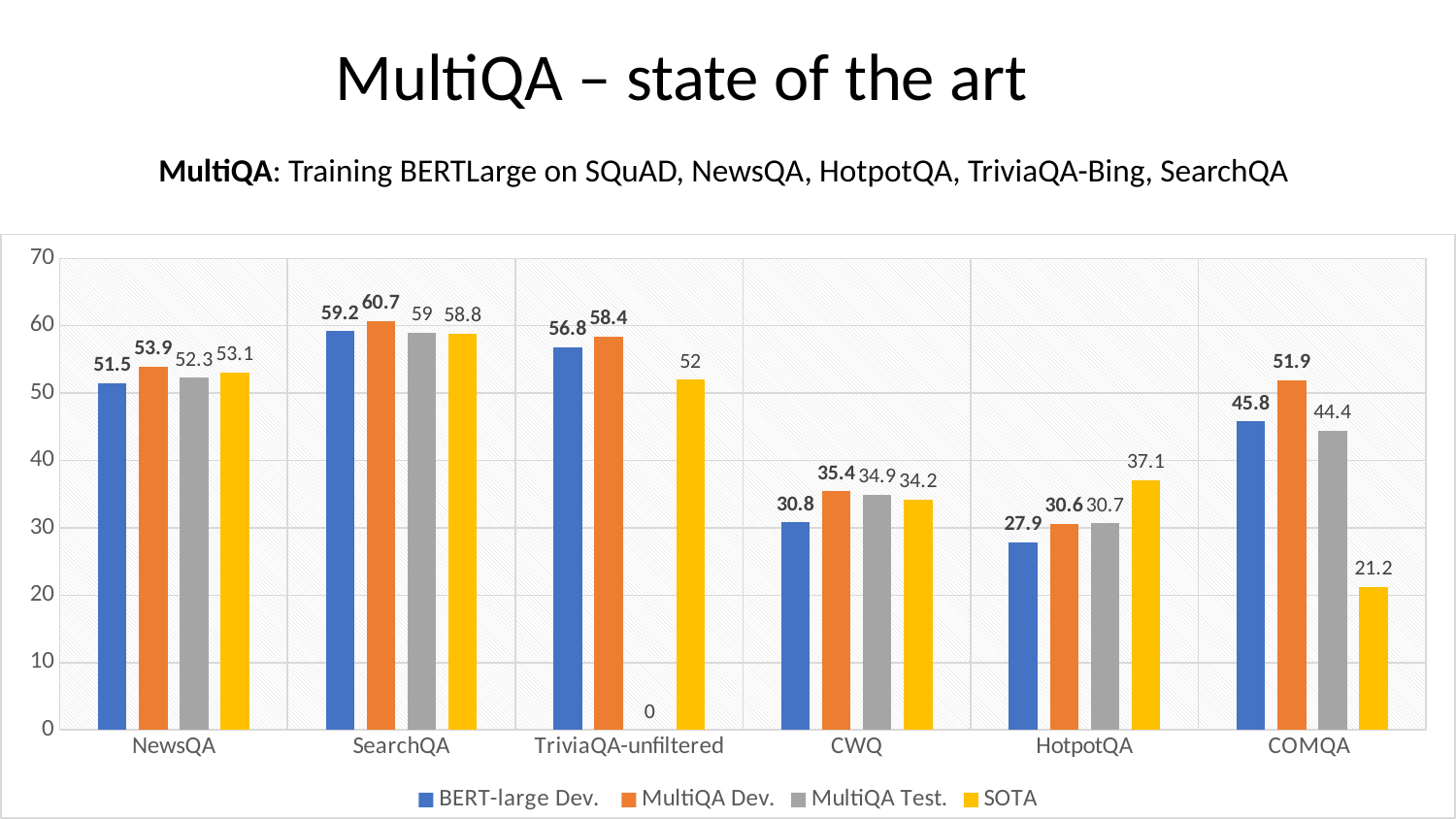

# MultiQA – state of the art
MultiQA: Training BERTLarge on SQuAD, NewsQA, HotpotQA, TriviaQA-Bing, SearchQA

### Chart

| Category | BERT-large Dev.  | MultiQA Dev. | MultiQA Test. | SOTA |
|---|---|---|---|---|
| NewsQA | 51.5 | 53.9 | 52.3 | 53.1 |
| SearchQA | 59.2 | 60.7 | 59.0 | 58.8 |
| TriviaQA-unfiltered | 56.8 | 58.4 | 0.0 | 52.0 |
| CWQ | 30.8 | 35.4 | 34.9 | 34.2 |
| HotpotQA | 27.9 | 30.6 | 30.7 | 37.1 |
| COMQA  | 45.8 | 51.9 | 44.4 | 21.2 |
|  | BERT-large Dev. |  | MultiQA Dev. |  | MultiQA Test. |  | SOTA |  |
| --- | --- | --- | --- | --- | --- | --- | --- | --- |
|  | EM | tok. F1 | EM | tok. F1 | EM | tok. F1 | EM | tok. F1 |
| NewsQA | 51.5 | 66.2 | 53.9 | 68.2 | 52.3 | 67.4 | 53.1 | 66.3 |
| SearchQA | 59.2 | 66.4 | 60.7 | 67.1 | 59 | 65.1 | 58.8 | 64.5 |
| TriviaQA-unfiltered | 56.8 | 62.6 | 58.4 | 64.3 | - | - | 52 | 61.7 |
| CWQ | 30.8 | - | 35.4 | - | 34.9 | - | 34.2 | - |
| HotpotQA | 27.9 | 37.7 | 30.6 | 40.3 | 30.7 | 40.2 | 37.1 | 48.9 |